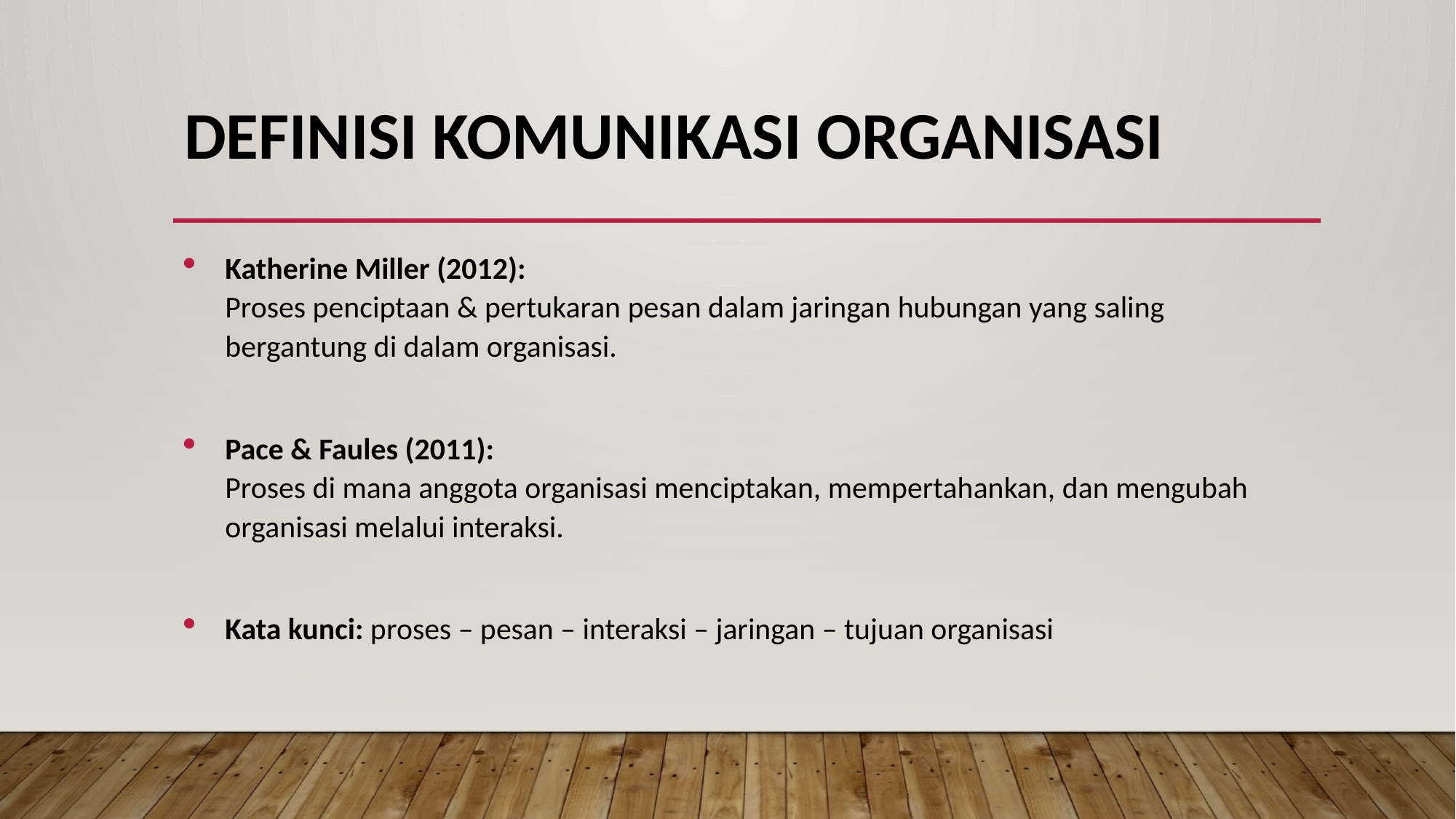

# Definisi Komunikasi Organisasi
Katherine Miller (2012):
Proses penciptaan & pertukaran pesan dalam jaringan hubungan yang saling bergantung di dalam organisasi.

Pace & Faules (2011):
Proses di mana anggota organisasi menciptakan, mempertahankan, dan mengubah organisasi melalui interaksi.

Kata kunci: proses – pesan – interaksi – jaringan – tujuan organisasi